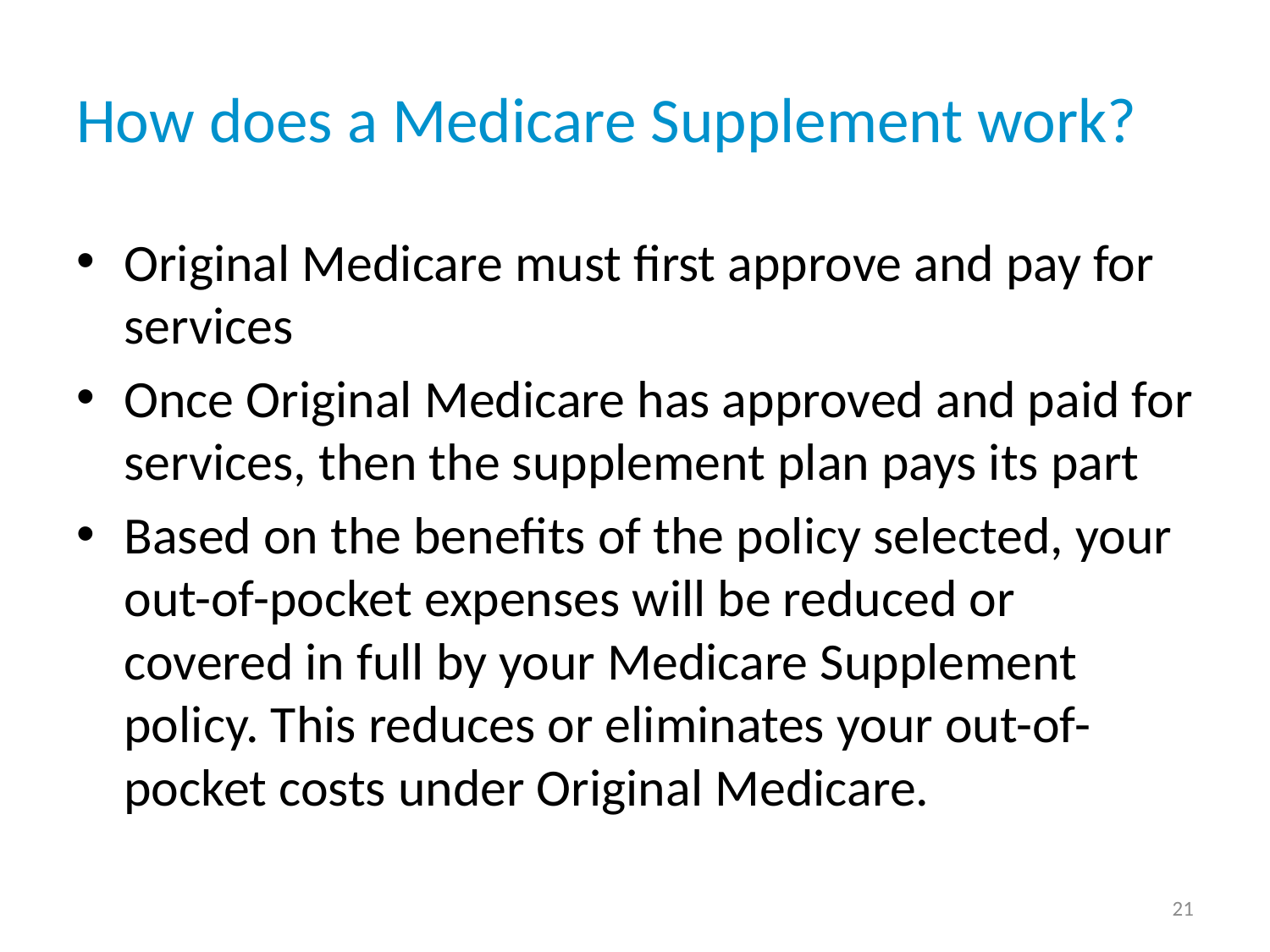

# How does a Medicare Supplement work?
Original Medicare must first approve and pay for services
Once Original Medicare has approved and paid for services, then the supplement plan pays its part
Based on the benefits of the policy selected, your out-of-pocket expenses will be reduced or covered in full by your Medicare Supplement policy. This reduces or eliminates your out-of-pocket costs under Original Medicare.
21